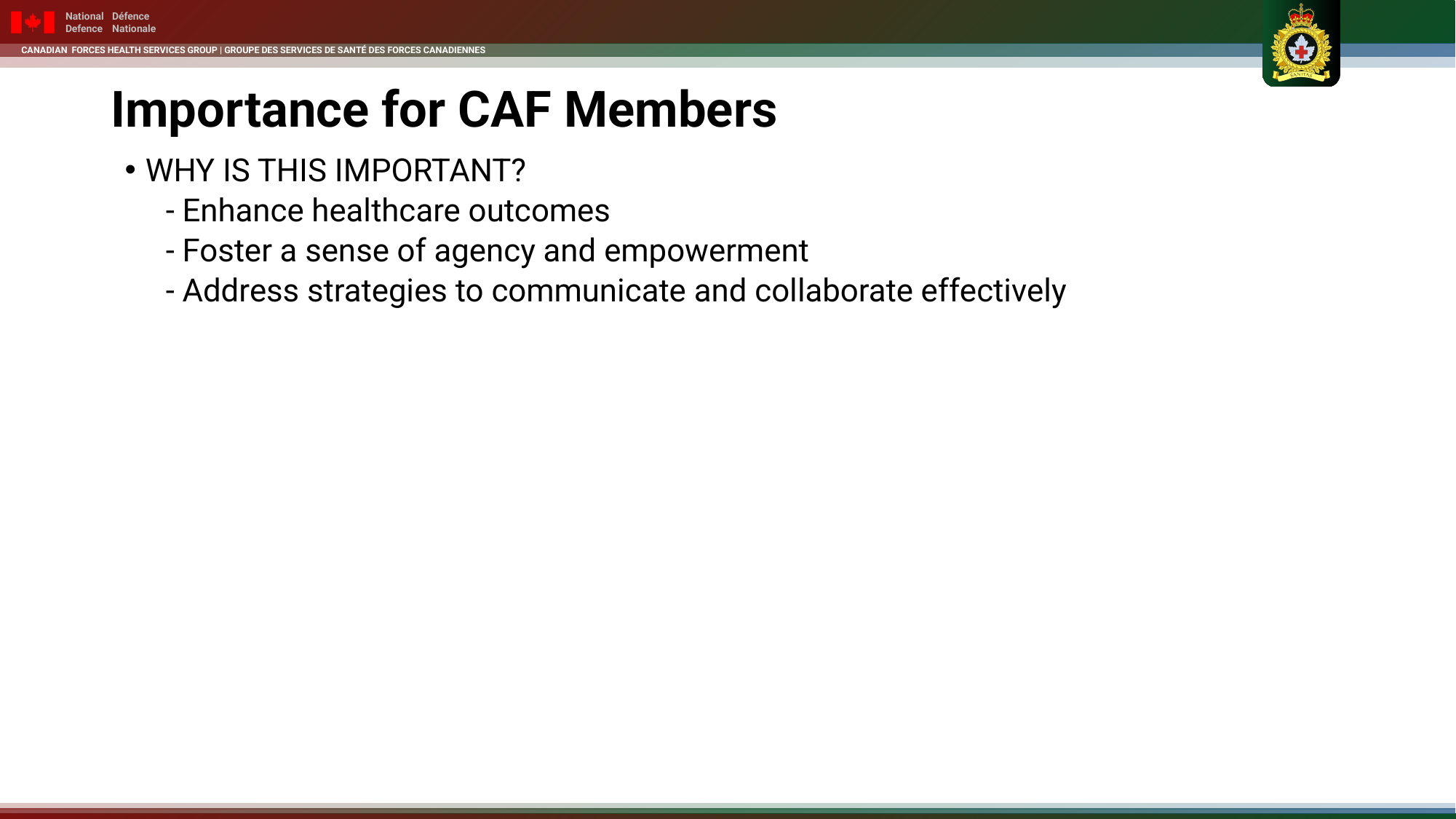

# Importance for CAF Members
WHY IS THIS IMPORTANT?
- Enhance healthcare outcomes
- Foster a sense of agency and empowerment
- Address strategies to communicate and collaborate effectively